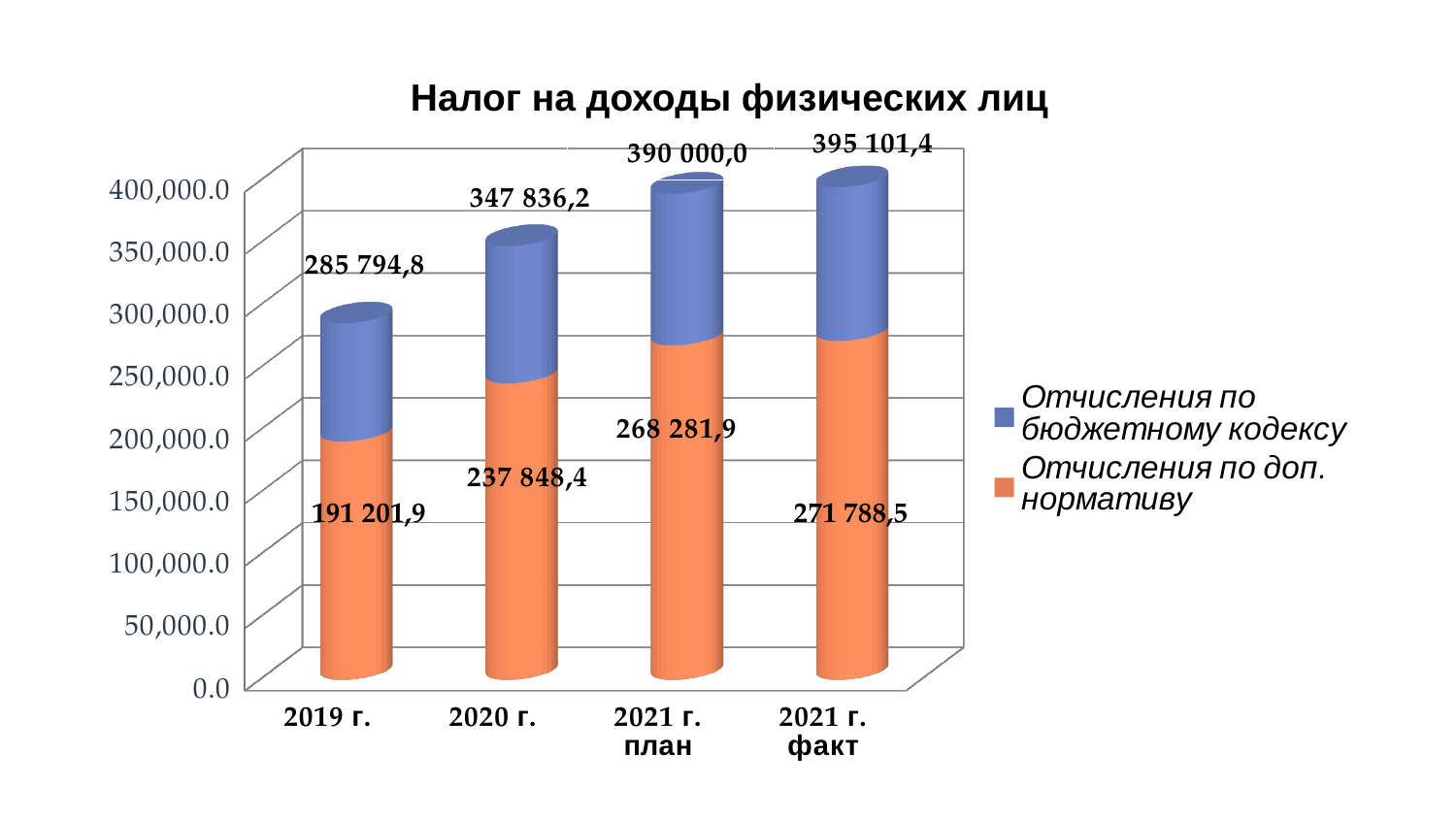

# Налог на доходы физических лиц

[unsupported chart]

    191 201,9
 271 788,5